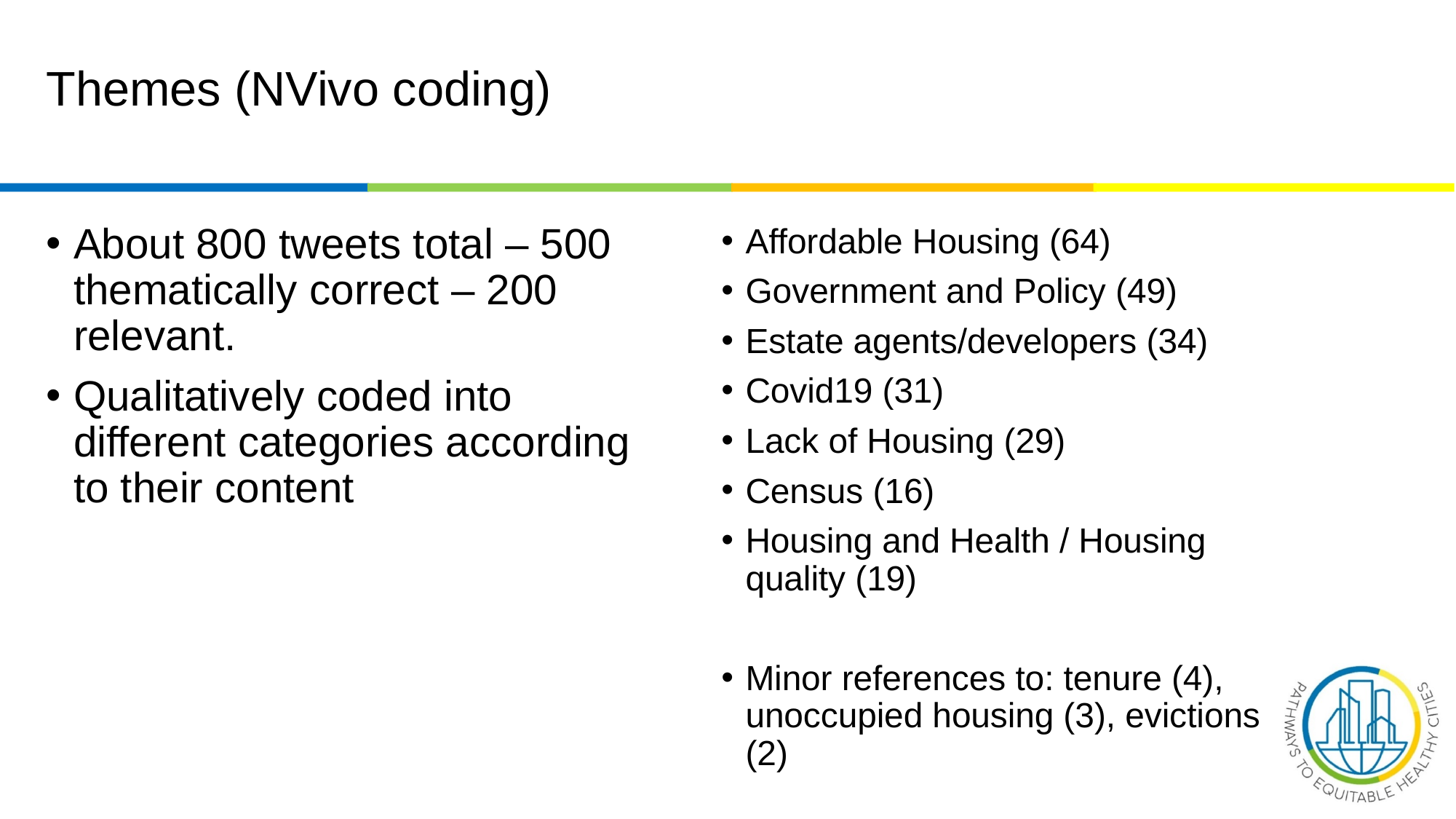

# Themes (NVivo coding)
About 800 tweets total – 500 thematically correct – 200 relevant.
Qualitatively coded into different categories according to their content
Affordable Housing (64)
Government and Policy (49)
Estate agents/developers (34)
Covid19 (31)
Lack of Housing (29)
Census (16)
Housing and Health / Housing quality (19)

Minor references to: tenure (4), unoccupied housing (3), evictions (2)